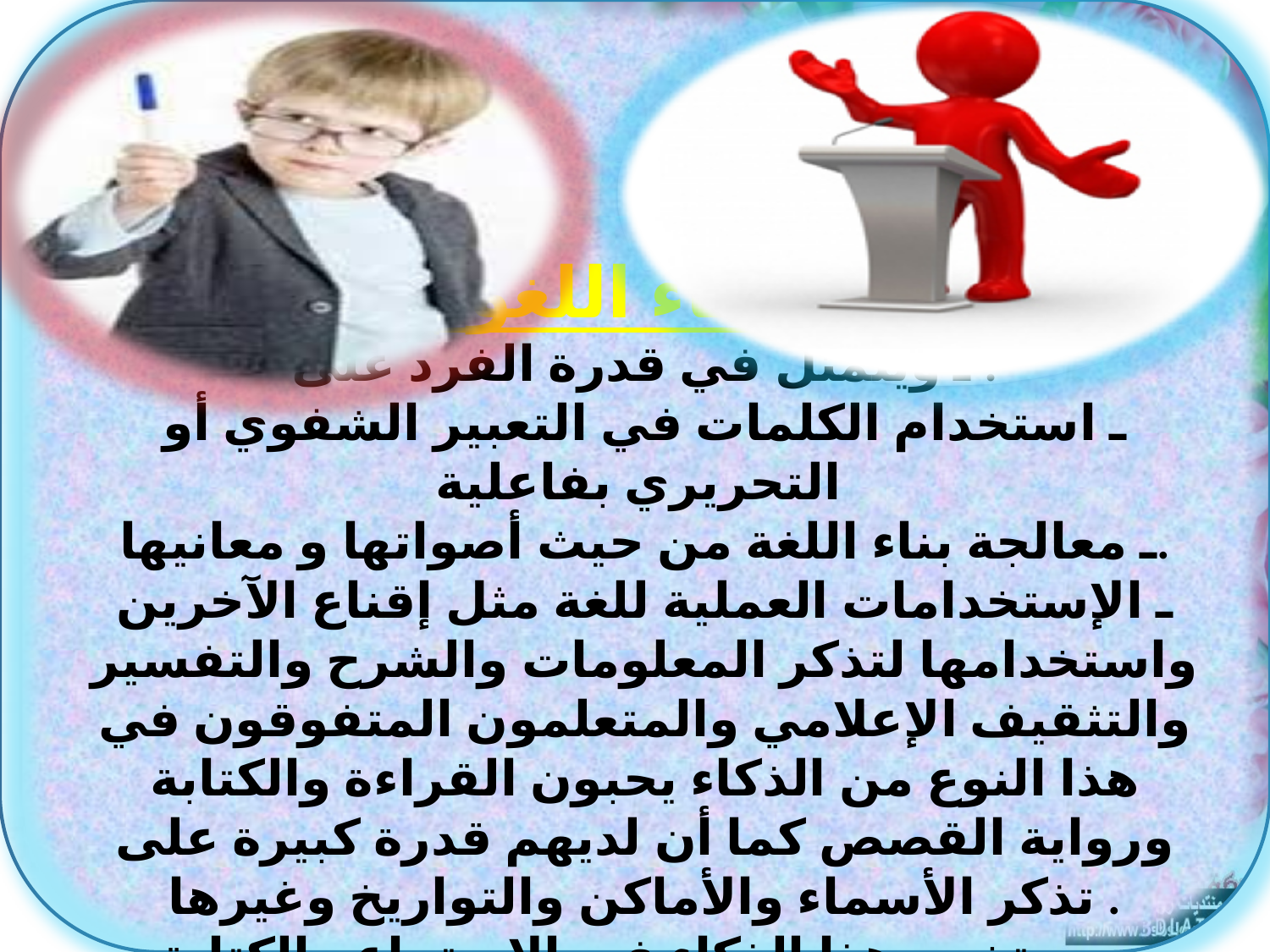

1ـ الذكاء اللغوي :
ـ ويتمثل في قدرة الفرد على :
ـ استخدام الكلمات في التعبير الشفوي أو التحريري بفاعلية
ـ معالجة بناء اللغة من حيث أصواتها و معانيها.
ـ الإستخدامات العملية للغة مثل إقناع الآخرين واستخدامها لتذكر المعلومات والشرح والتفسير والتثقيف الإعلامي والمتعلمون المتفوقون في هذا النوع من الذكاء يحبون القراءة والكتابة ورواية القصص كما أن لديهم قدرة كبيرة على تذكر الأسماء والأماكن والتواريخ وغيرها .
ـ يستخدم هذا الذكاء في الإستماع والكتابة والقراءة والتحدث .

#
جهيرة مخالفية مفتش بيداغوجي مقاطعة اولاد رشاش2 ولاية خنشلة